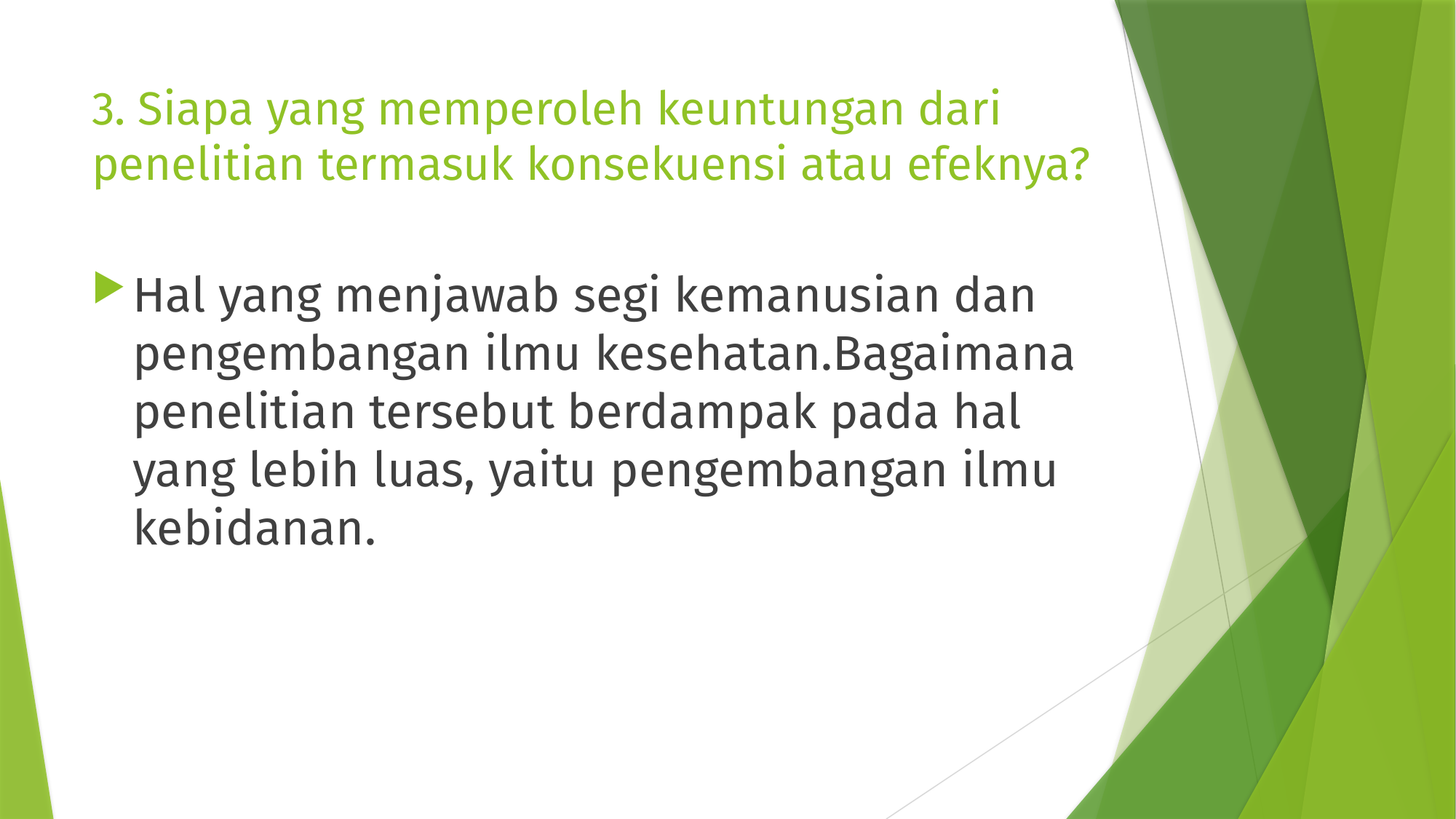

# 3. Siapa yang memperoleh keuntungan dari penelitian termasuk konsekuensi atau efeknya?
Hal yang menjawab segi kemanusian dan pengembangan ilmu kesehatan.Bagaimana penelitian tersebut berdampak pada hal yang lebih luas, yaitu pengembangan ilmu kebidanan.